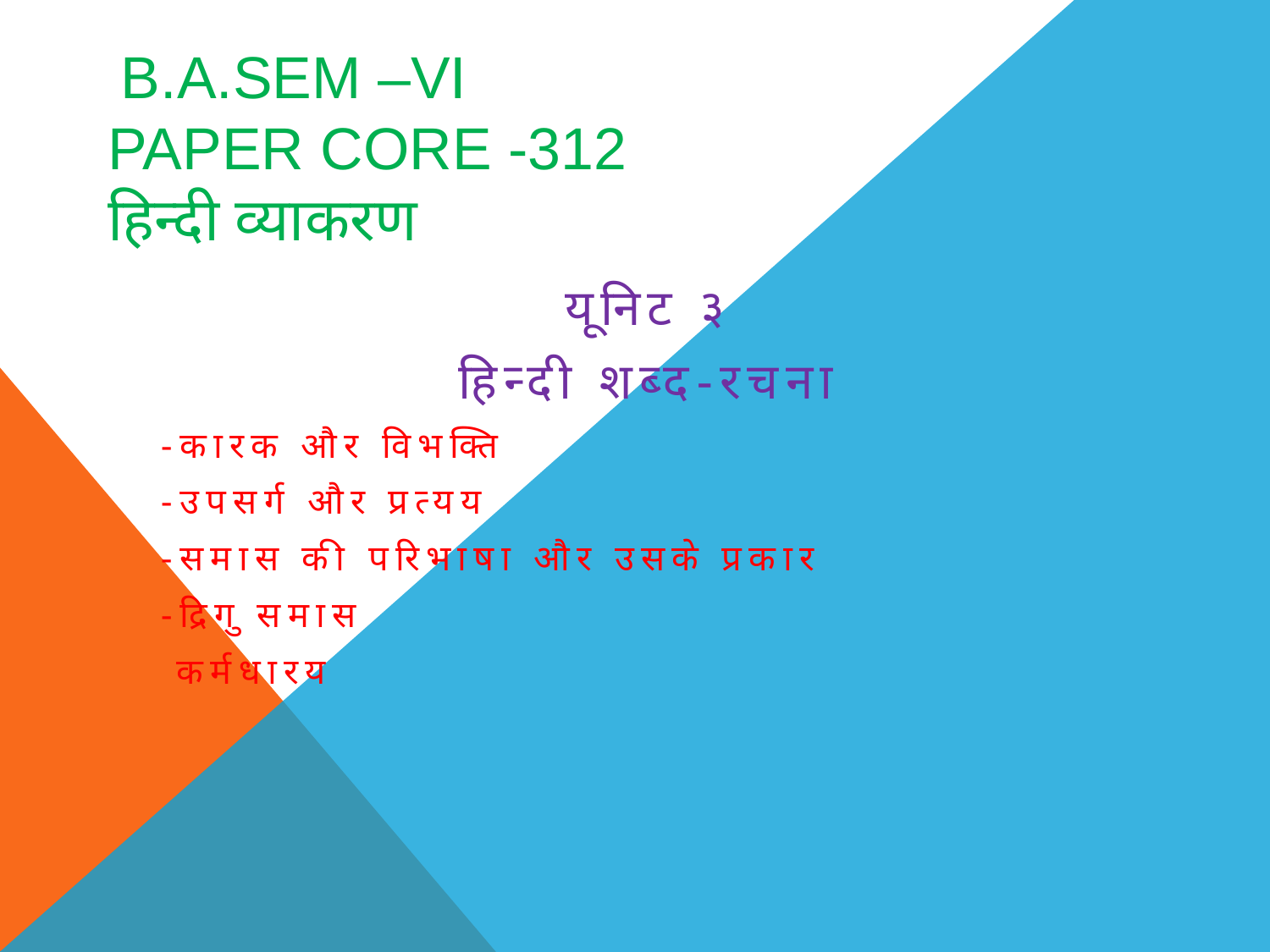

# B.A.Sem –Vi paper Core -312 हिन्दी व्याकरण
यूनिट ३
हिन्दी शब्द-रचना
-कारक और विभक्ति
-उपसर्ग और प्रत्यय
-समास की परिभाषा और उसके प्रकार
-द्रिगु समास
 कर्मधारय